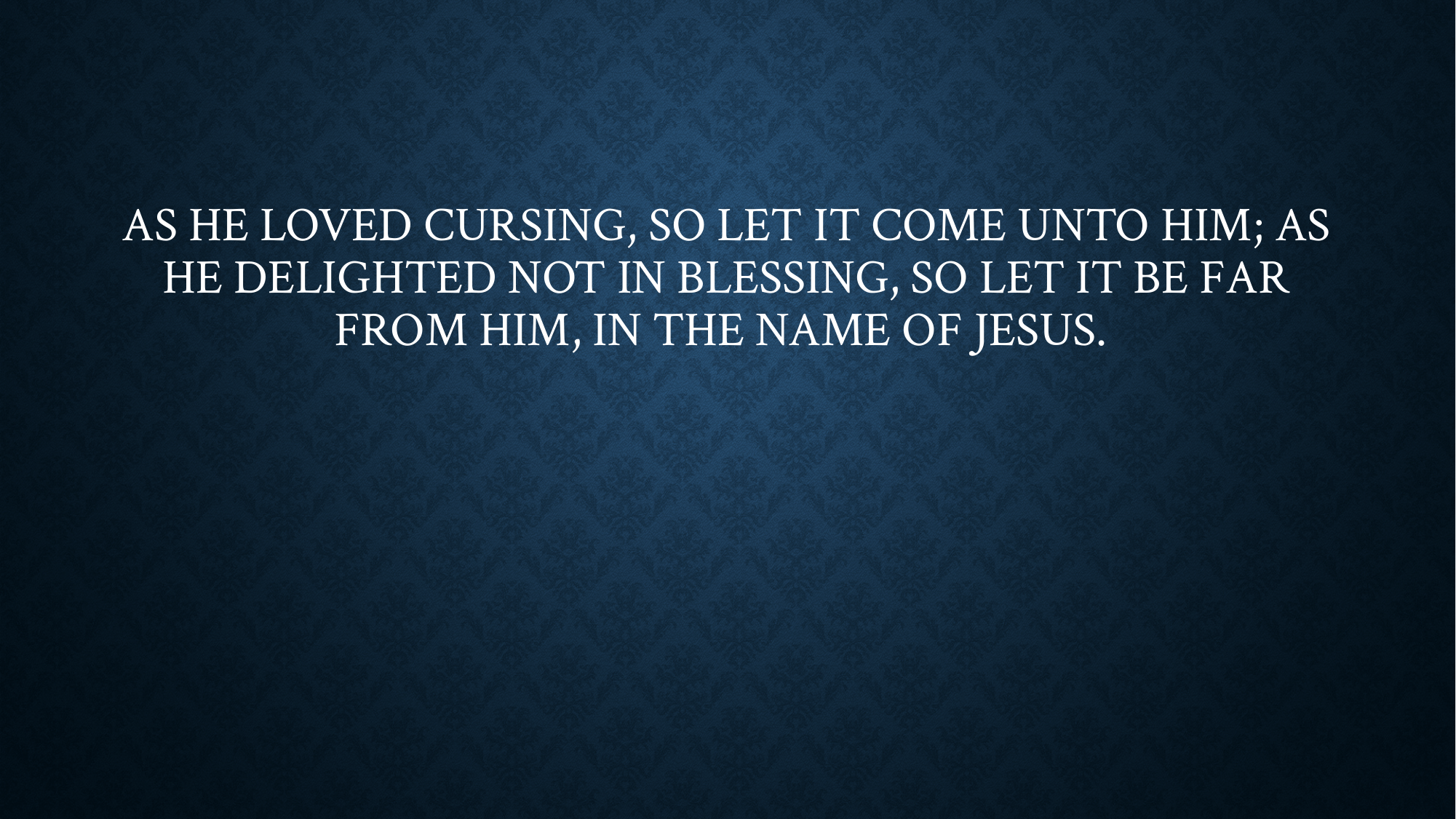

# As he loved cursing, so let it come unto him; as he delighted not in blessing, so let it be far from him, in the name of Jesus.